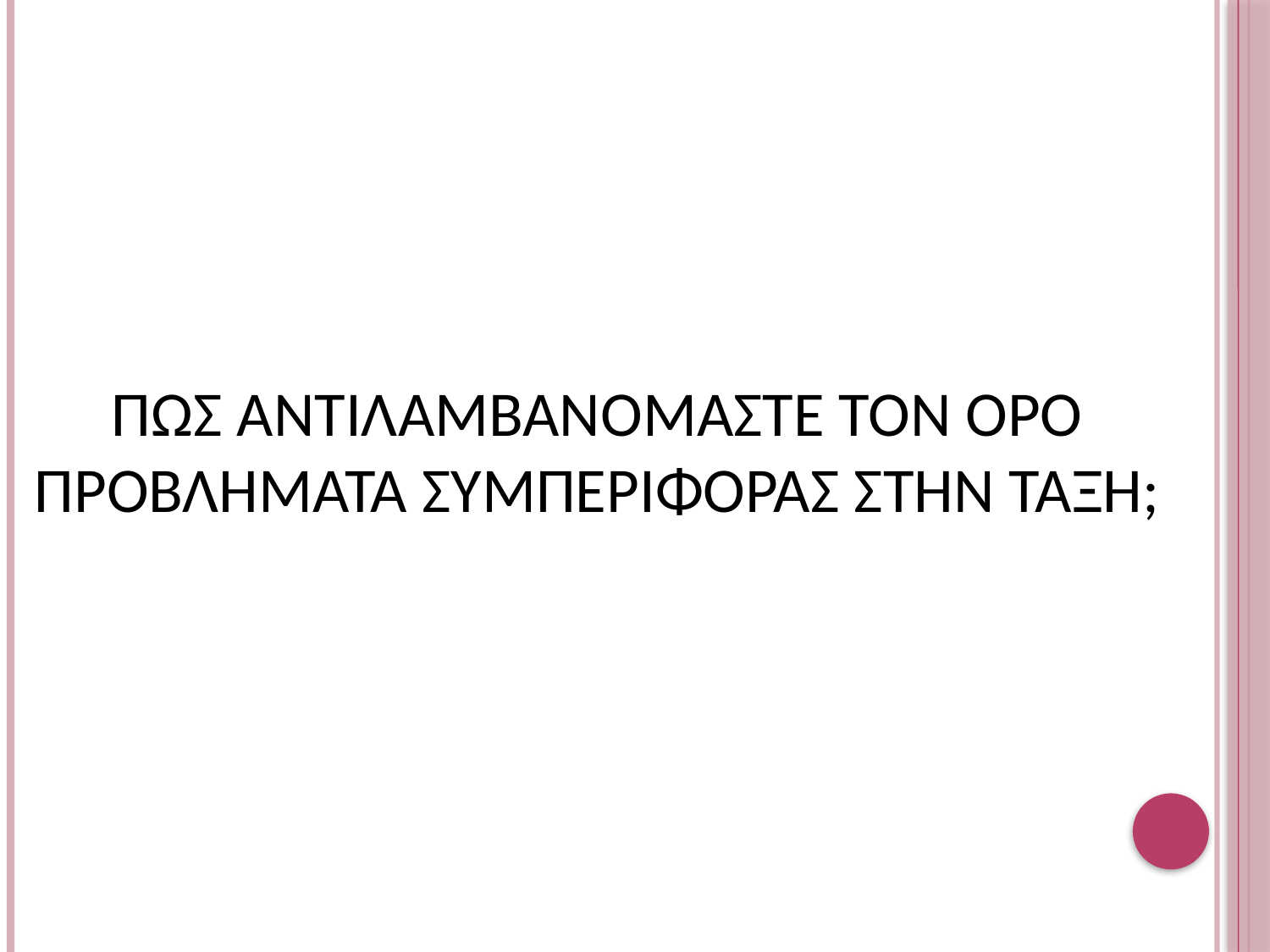

ΠΩΣ ΑΝΤΙΛΑΜΒΑΝΟΜΑΣΤΕ ΤΟΝ ΟΡΟ ΠΡΟΒΛΗΜΑΤΑ ΣΥΜΠΕΡΙΦΟΡΑΣ ΣΤΗΝ ΤΑΞΗ;